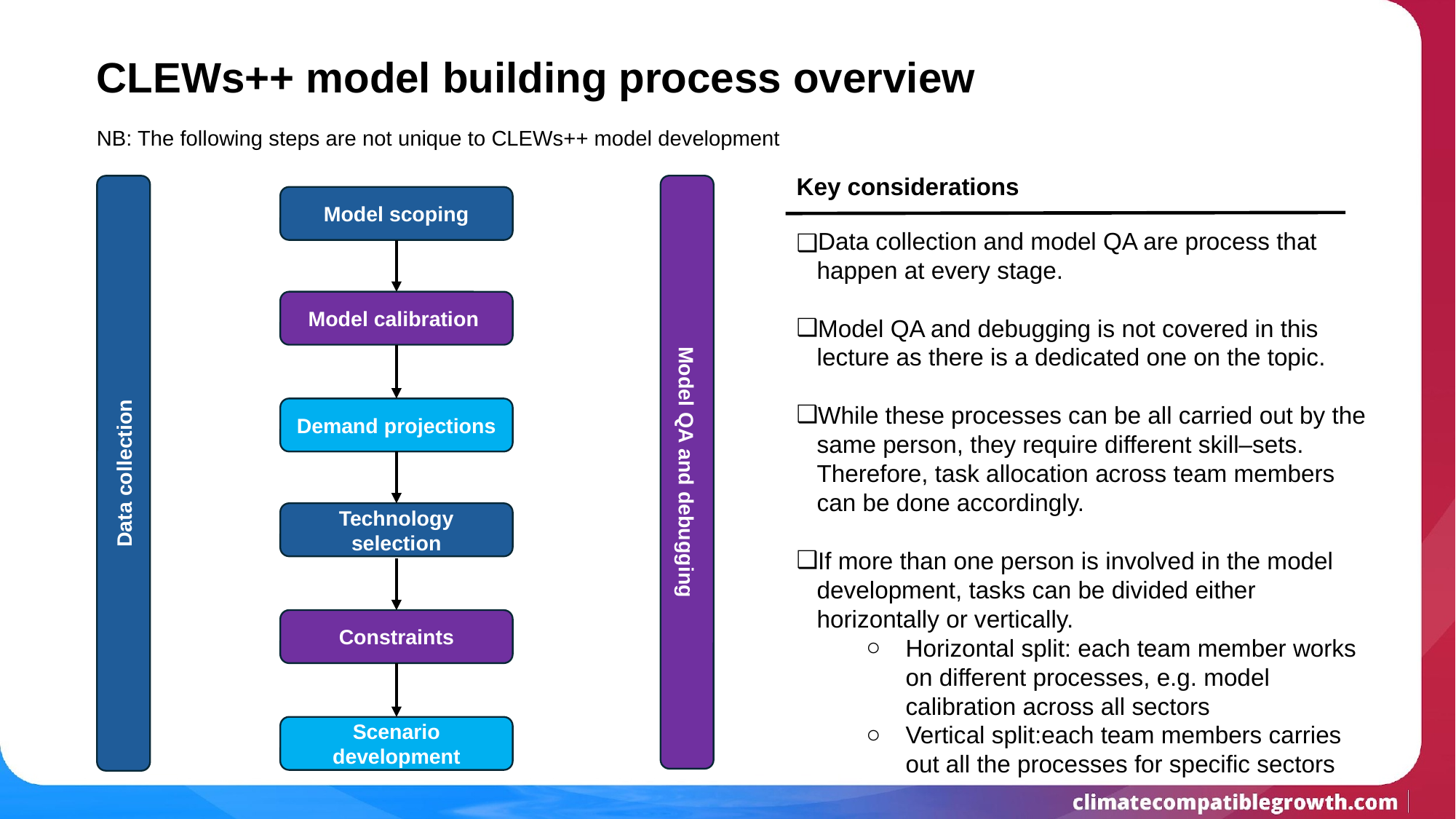

# CLEWs++ model building process overview
NB: The following steps are not unique to CLEWs++ model development
Key considerations

Data collection and model QA are process that happen at every stage.

Model QA and debugging is not covered in this lecture as there is a dedicated one on the topic.

While these processes can be all carried out by the same person, they require different skill–sets. Therefore, task allocation across team members can be done accordingly.

If more than one person is involved in the model development, tasks can be divided either horizontally or vertically.
Horizontal split: each team member works on different processes, e.g. model calibration across all sectors
Vertical split:each team members carries out all the processes for specific sectors

Model scoping
Model calibration
Demand projections
Model QA and debugging
Data collection
Technology selection
Constraints
Scenario development